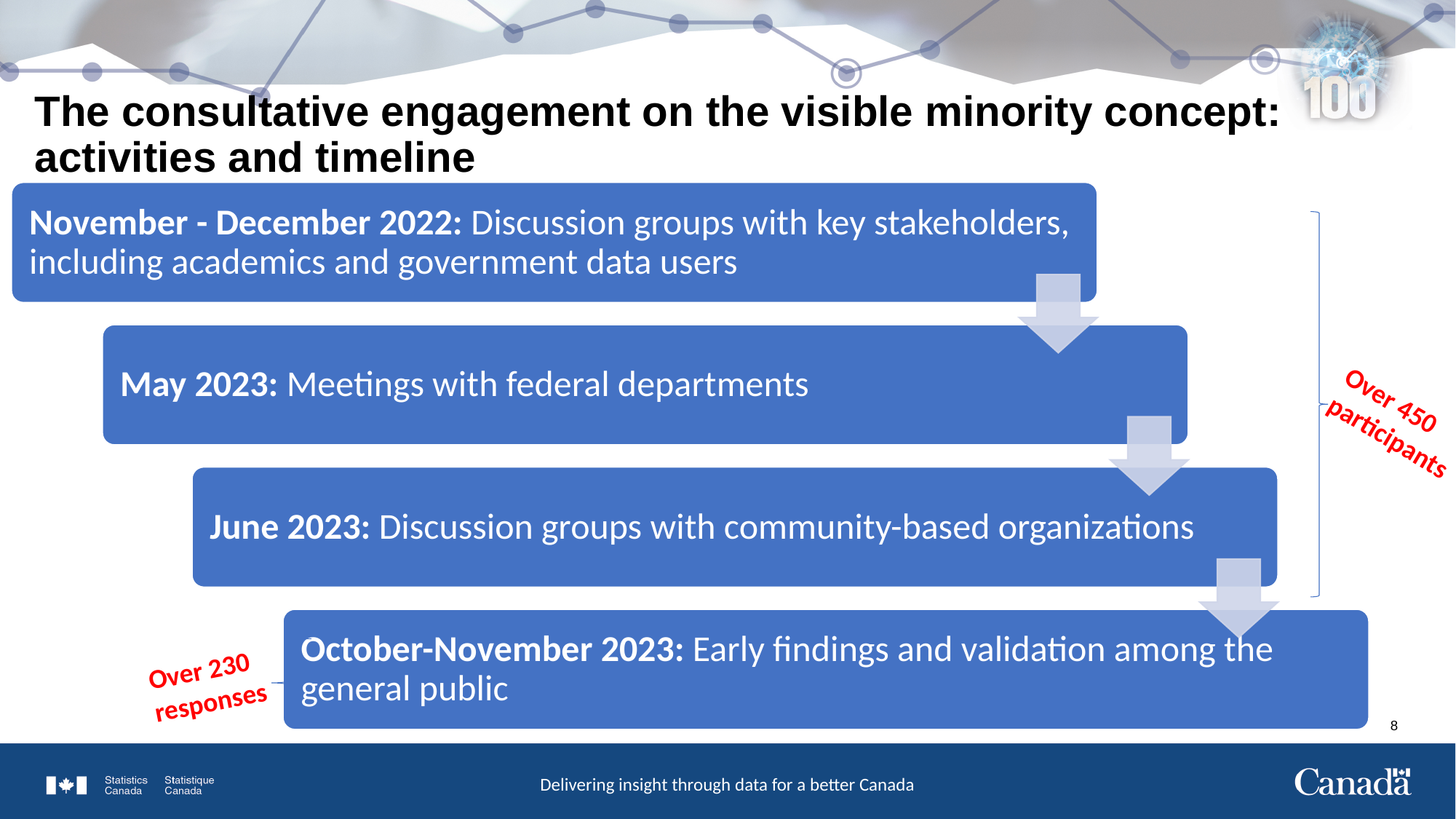

# The consultative engagement on the visible minority concept: activities and timeline
November - December 2022: Discussion groups with key stakeholders, including academics and government data users
May 2023: Meetings with federal departments
June 2023: Discussion groups with community-based organizations
October-November 2023: Early findings and validation among the general public

Over 450 participants

Over 230 responses
8